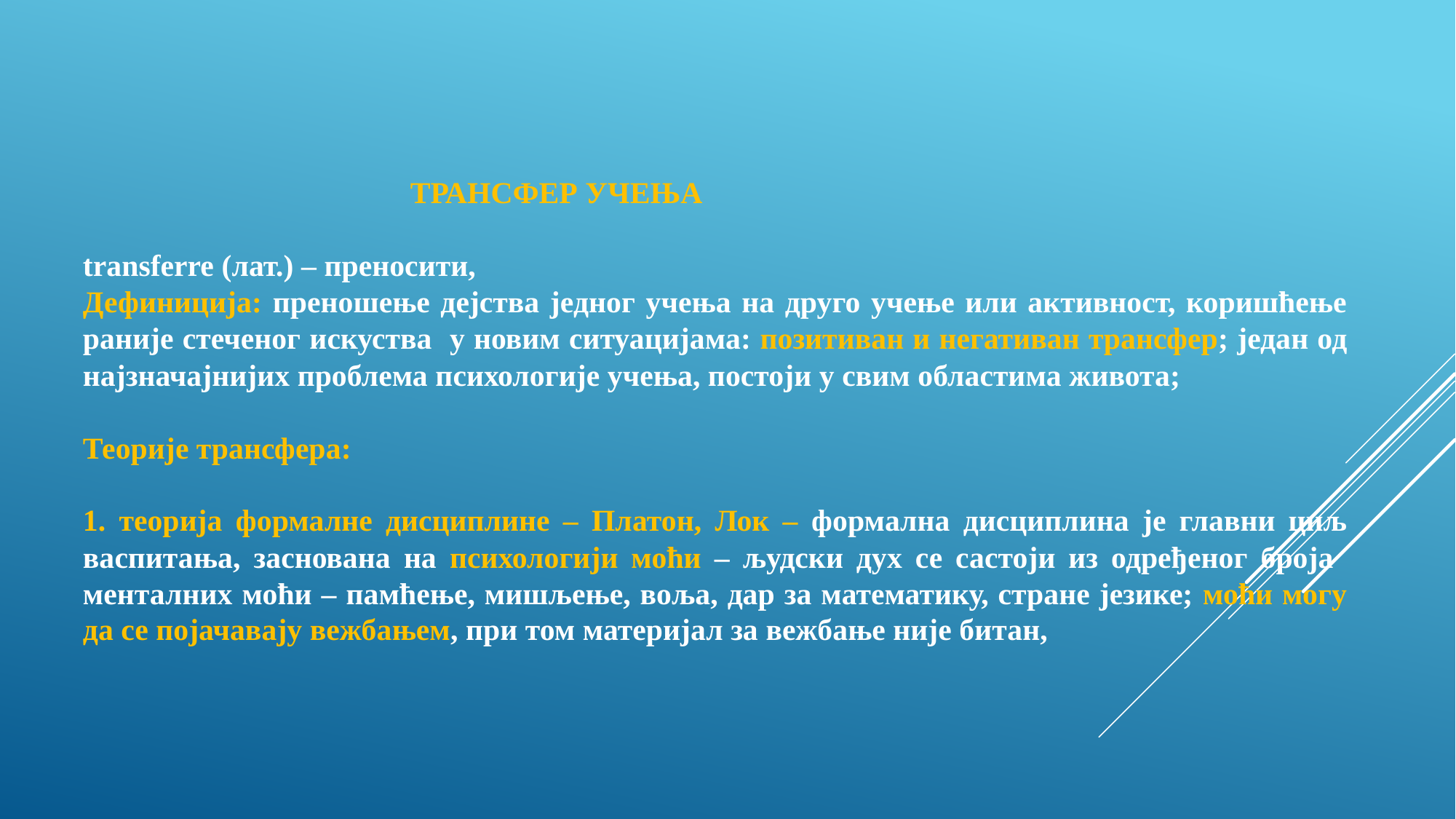

ТРАНСФЕР УЧЕЊА

transferre (лат.) – преносити,
Дефиниција: преношење дејства једног учења на друго учење или активност, коришћење раније стеченог искуства  у новим ситуацијама: позитиван и негативан трансфер; један од најзначајнијих проблема психологије учења, постоји у свим областима живота;

Теорије трансфера:

1. теорија формалне дисциплине – Платон, Лок – формална дисциплина је главни циљ васпитања, заснована на психологији моћи – људски дух се састоји из одређеног броја  менталних моћи – памћење, мишљење, воља, дар за математику, стране језике; моћи могу да се појачавају вежбањем, при том материјал за вежбање није битан,